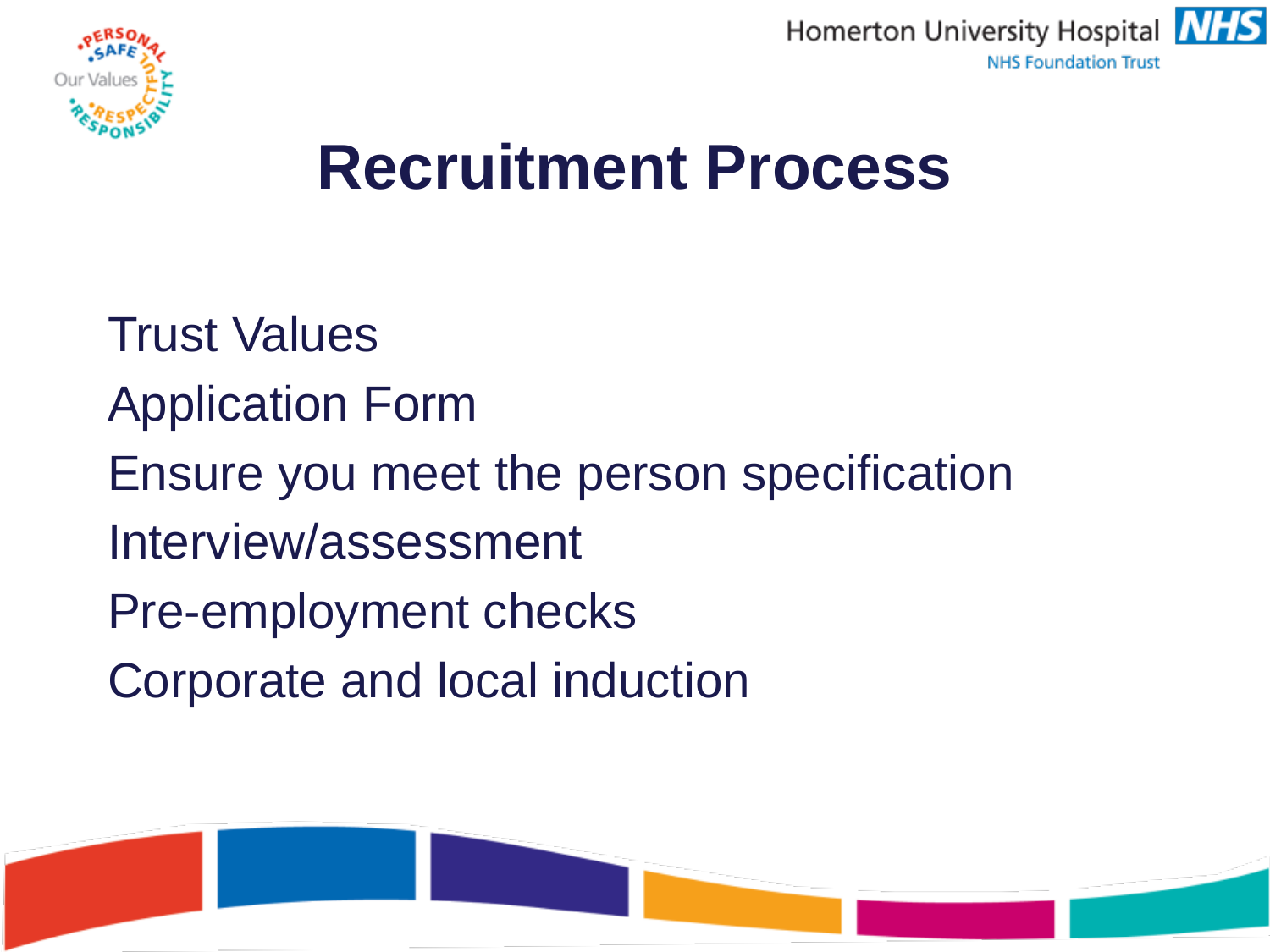

# Recruitment Process
Trust Values
Application Form
Ensure you meet the person specification
Interview/assessment
Pre-employment checks
Corporate and local induction